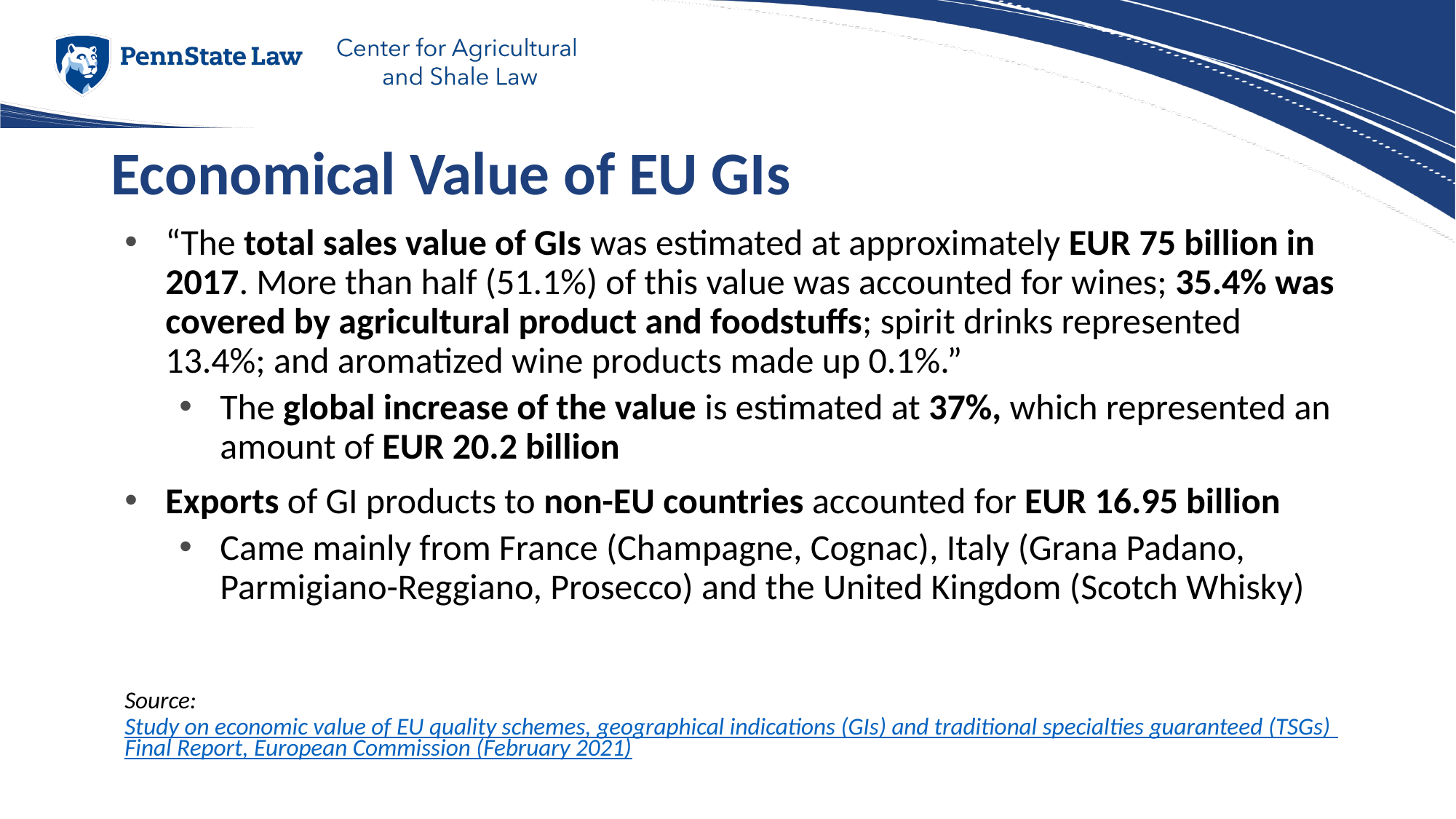

# Economical Value of EU GIs
“The total sales value of GIs was estimated at approximately EUR 75 billion in 2017. More than half (51.1%) of this value was accounted for wines; 35.4% was covered by agricultural product and foodstuffs; spirit drinks represented 13.4%; and aromatized wine products made up 0.1%.”
The global increase of the value is estimated at 37%, which represented an amount of EUR 20.2 billion
Exports of GI products to non-EU countries accounted for EUR 16.95 billion
Came mainly from France (Champagne, Cognac), Italy (Grana Padano, Parmigiano-Reggiano, Prosecco) and the United Kingdom (Scotch Whisky)

Source: Study on economic value of EU quality schemes, geographical indications (GIs) and traditional specialties guaranteed (TSGs) Final Report, European Commission (February 2021)